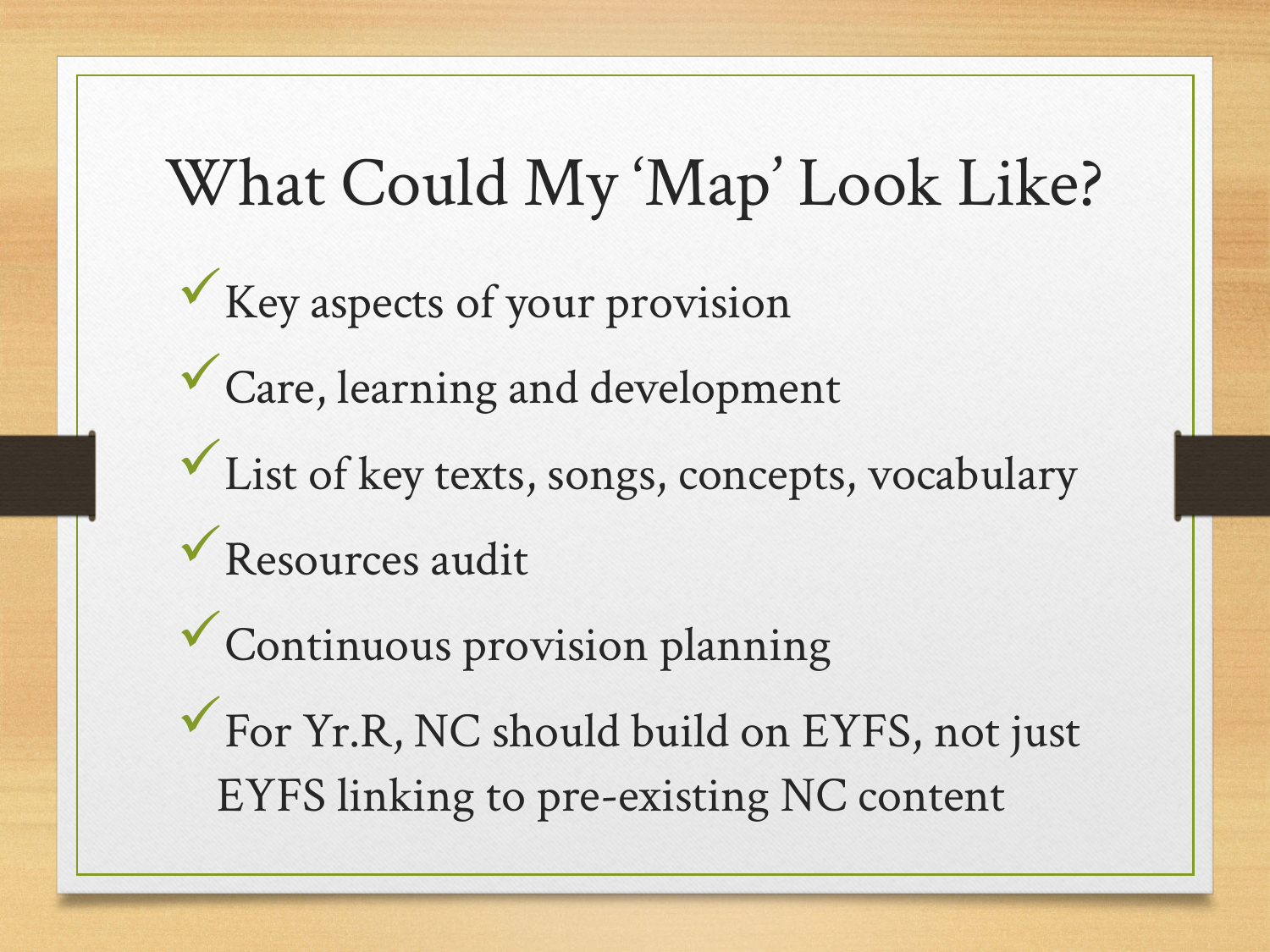

# What Could My ‘Map’ Look Like?

Key aspects of your provision
Care, learning and development
List of key texts, songs, concepts, vocabulary
Resources audit
Continuous provision planning
For Yr.R, NC should build on EYFS, not just EYFS linking to pre-existing NC content